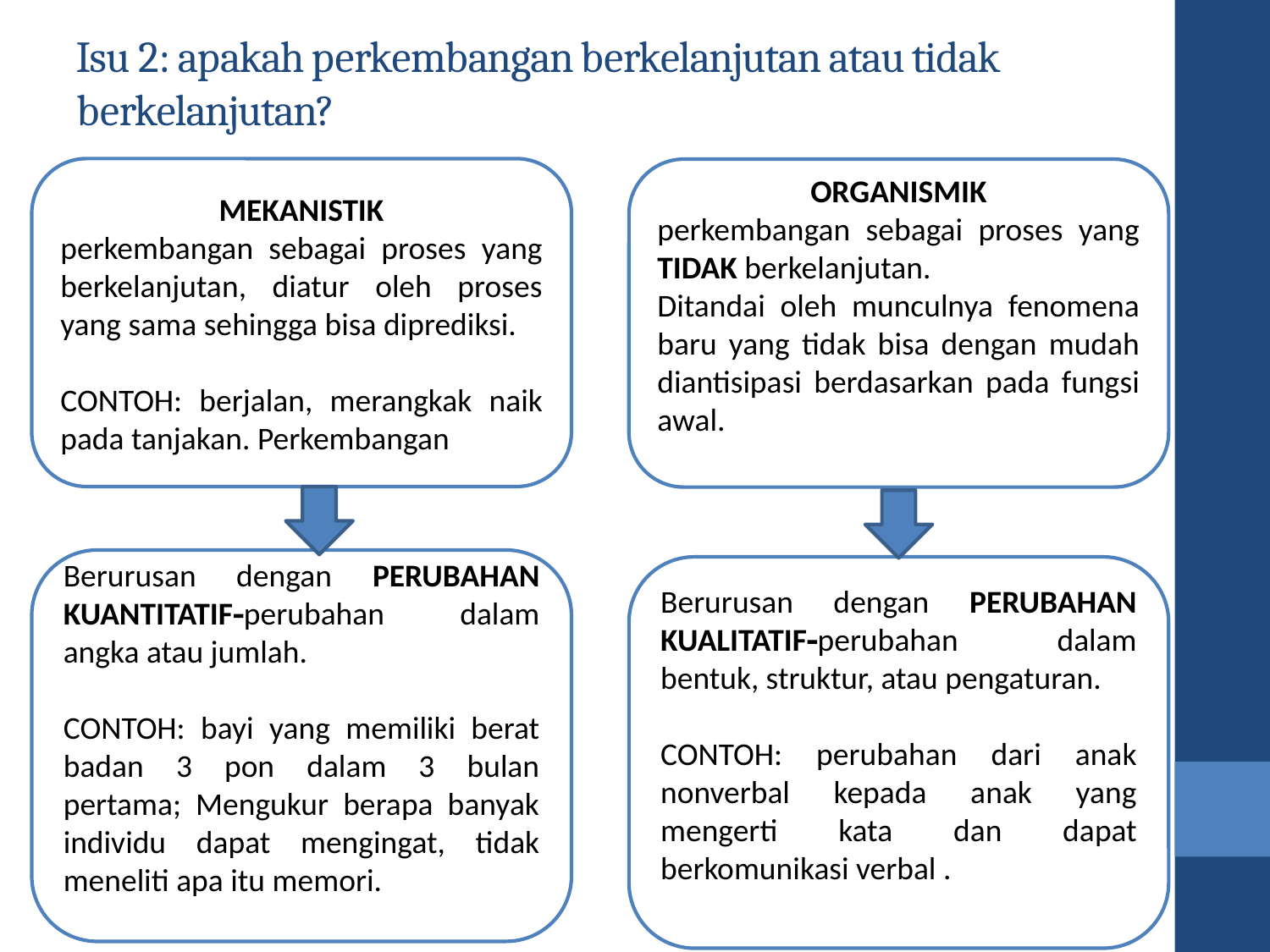

# Isu 2: apakah perkembangan berkelanjutan atau tidak berkelanjutan?
MEKANISTIK
perkembangan sebagai proses yang berkelanjutan, diatur oleh proses yang sama sehingga bisa diprediksi.

CONTOH: berjalan, merangkak naik pada tanjakan. Perkembangan
ORGANISMIK
perkembangan sebagai proses yang TIDAK berkelanjutan.
Ditandai oleh munculnya fenomena baru yang tidak bisa dengan mudah diantisipasi berdasarkan pada fungsi awal.

Berurusan dengan PERUBAHAN KUANTITATIF−perubahan dalam angka atau jumlah.

CONTOH: bayi yang memiliki berat badan 3 pon dalam 3 bulan pertama; Mengukur berapa banyak individu dapat mengingat, tidak meneliti apa itu memori.

Berurusan dengan PERUBAHAN KUALITATIF−perubahan dalam bentuk, struktur, atau pengaturan.

CONTOH: perubahan dari anak nonverbal kepada anak yang mengerti kata dan dapat berkomunikasi verbal .